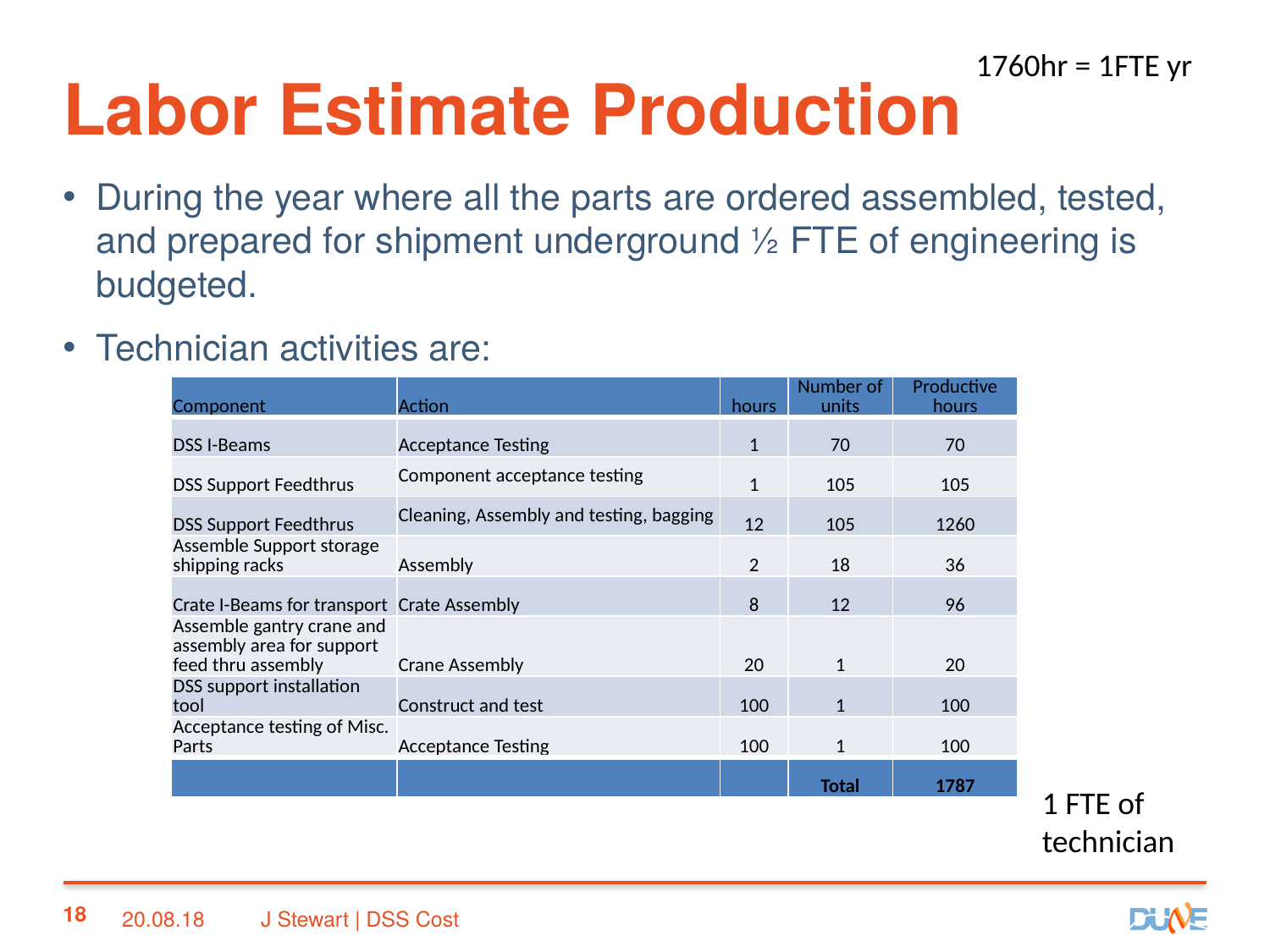

1760hr = 1FTE yr
# Labor Estimate Production
During the year where all the parts are ordered assembled, tested, and prepared for shipment underground ½ FTE of engineering is budgeted.
Technician activities are:
| Component | Action | hours | Number of units | Productive hours |
| --- | --- | --- | --- | --- |
| DSS I-Beams | Acceptance Testing | 1 | 70 | 70 |
| DSS Support Feedthrus | Component acceptance testing | 1 | 105 | 105 |
| DSS Support Feedthrus | Cleaning, Assembly and testing, bagging | 12 | 105 | 1260 |
| Assemble Support storage shipping racks | Assembly | 2 | 18 | 36 |
| Crate I-Beams for transport | Crate Assembly | 8 | 12 | 96 |
| Assemble gantry crane and assembly area for support feed thru assembly | Crane Assembly | 20 | 1 | 20 |
| DSS support installation tool | Construct and test | 100 | 1 | 100 |
| Acceptance testing of Misc. Parts | Acceptance Testing | 100 | 1 | 100 |
|  |  |  | Total | 1787 |
1 FTE of technician
18
20.08.18
J Stewart | DSS Cost